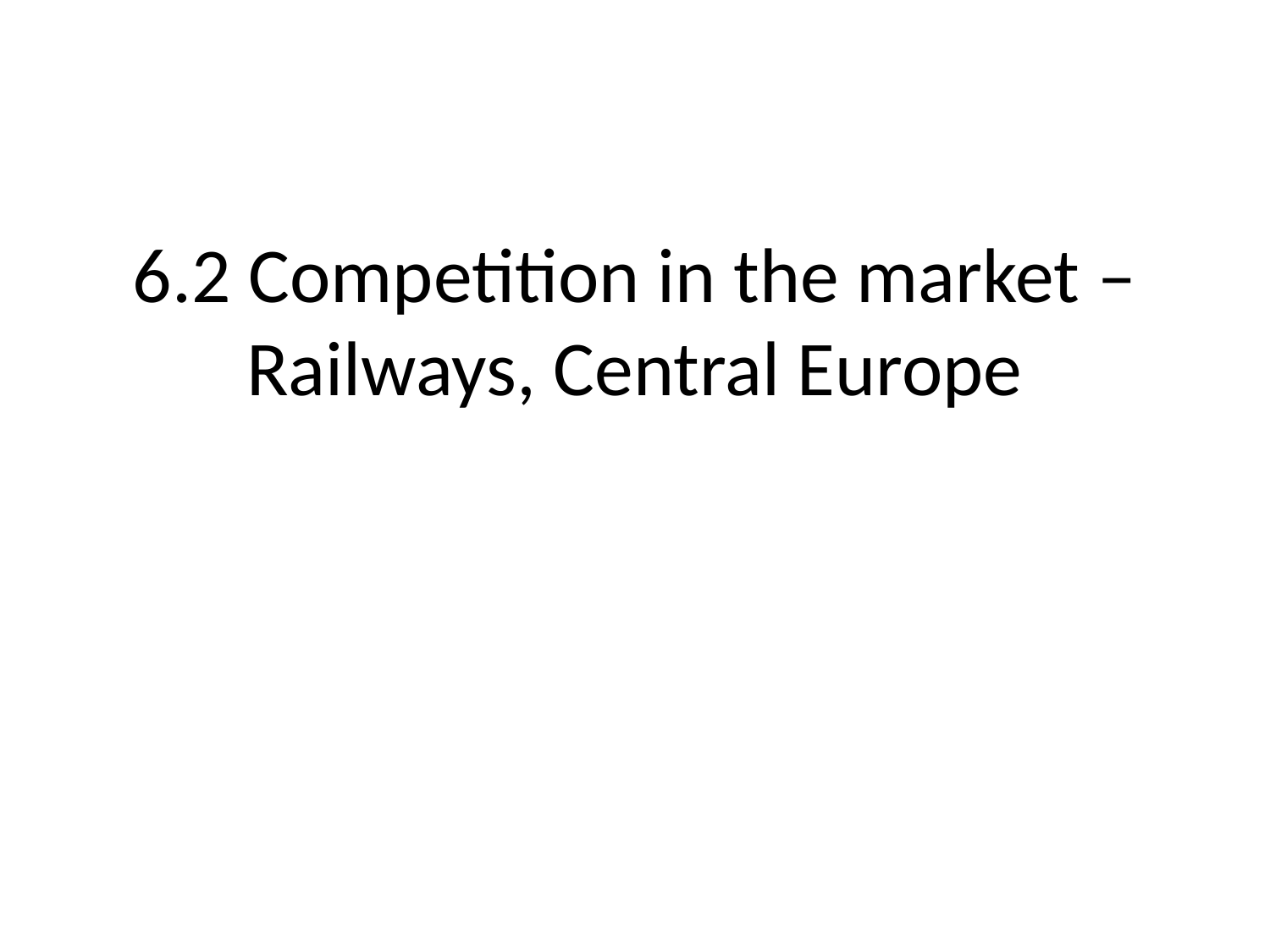

# 6.2 Competition in the market – Railways, Central Europe